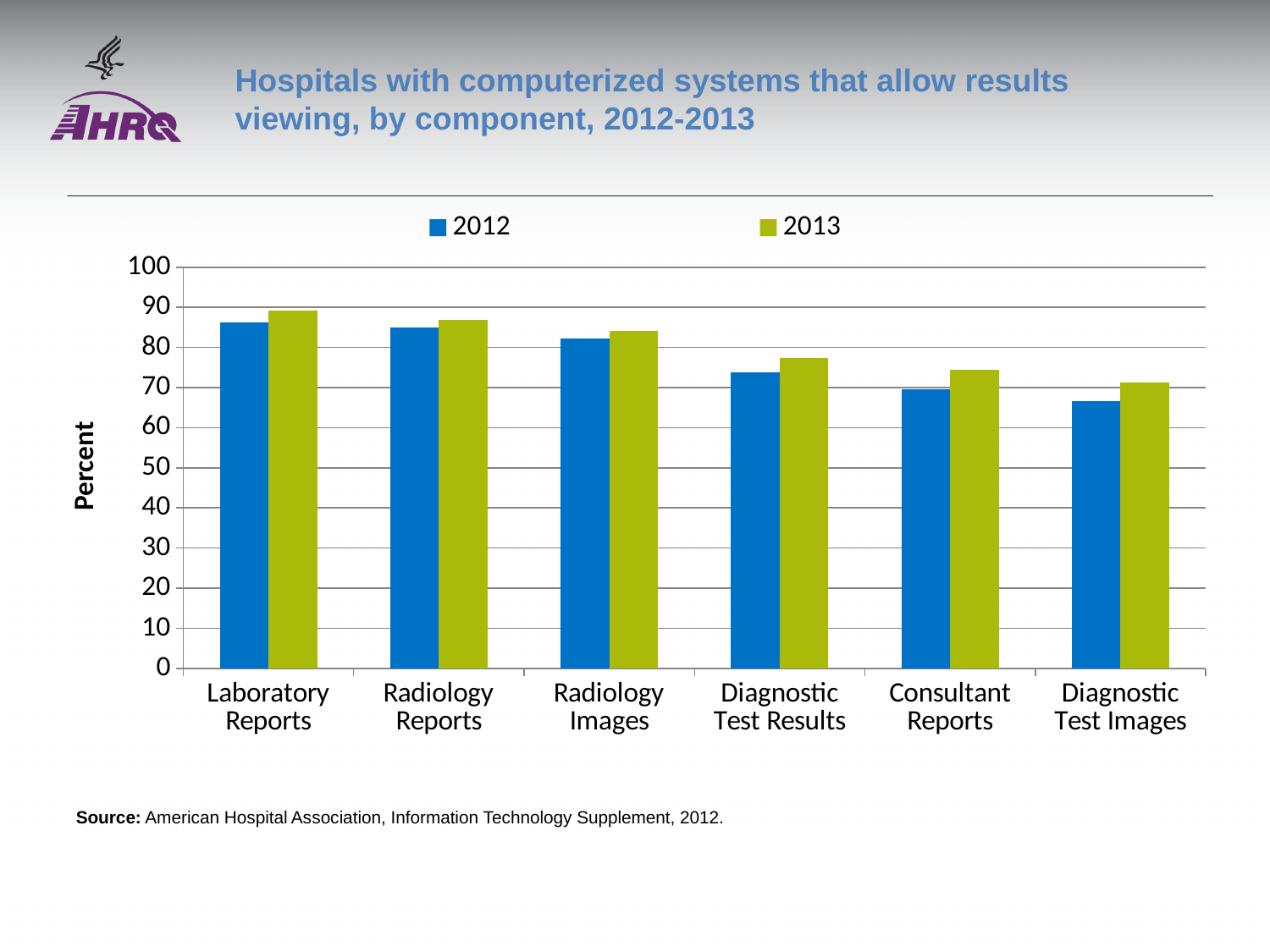

# Hospitals with computerized systems that allow results viewing, by component, 2012-2013

### Chart

| Category | 2012 | 2013 |
|---|---|---|
| Laboratory Reports | 86.2 | 89.1 |
| Radiology Reports | 85.0 | 86.8 |
| Radiology Images | 82.3 | 84.2 |
| Diagnostic Test Results | 73.9 | 77.5 |
| Consultant Reports | 69.6 | 74.4 |
| Diagnostic Test Images | 66.7 | 71.3 |
Source: American Hospital Association, Information Technology Supplement, 2012.